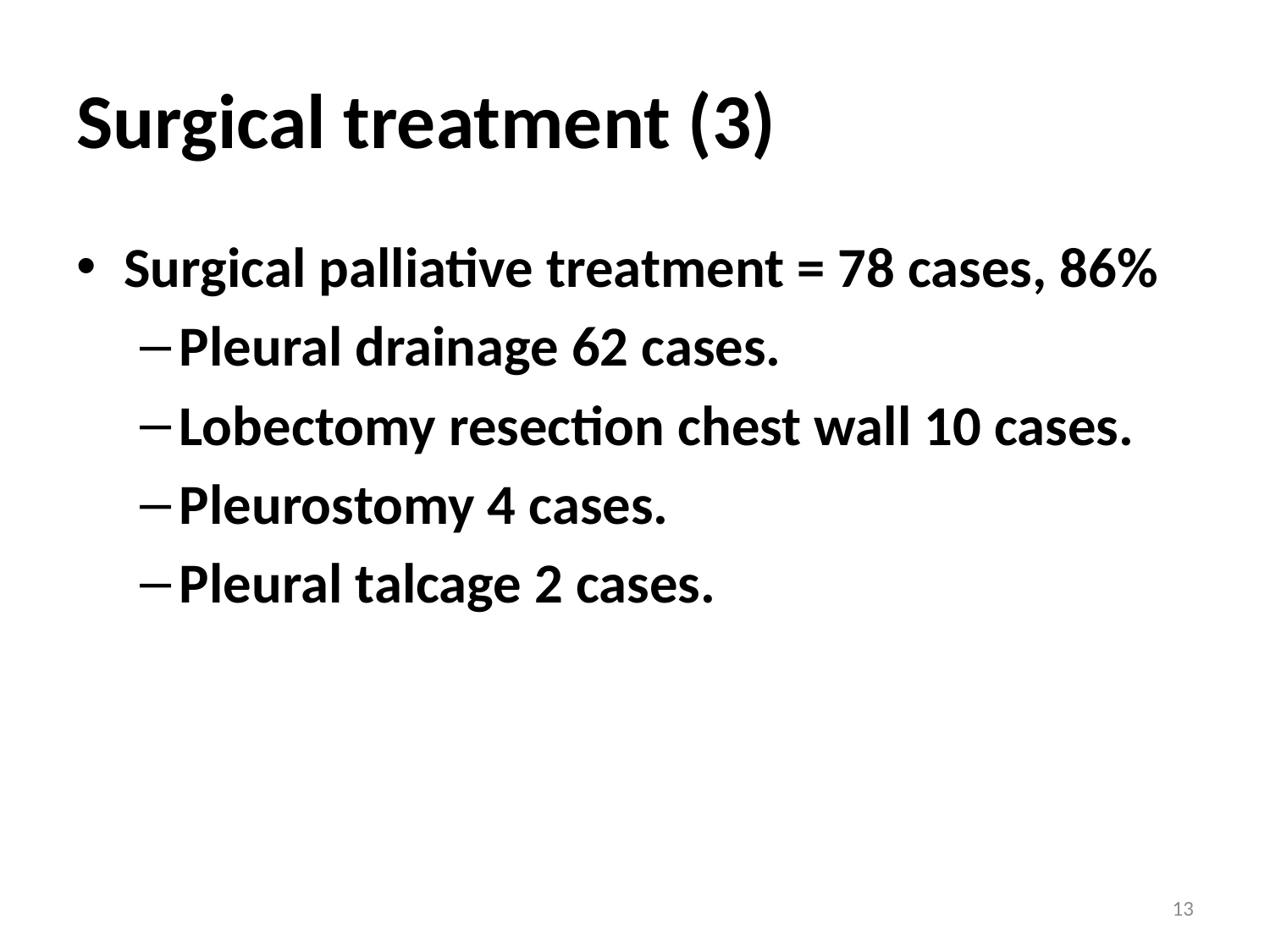

# Surgical treatment (3)
Surgical palliative treatment = 78 cases, 86%
Pleural drainage 62 cases.
Lobectomy resection chest wall 10 cases.
Pleurostomy 4 cases.
Pleural talcage 2 cases.

13